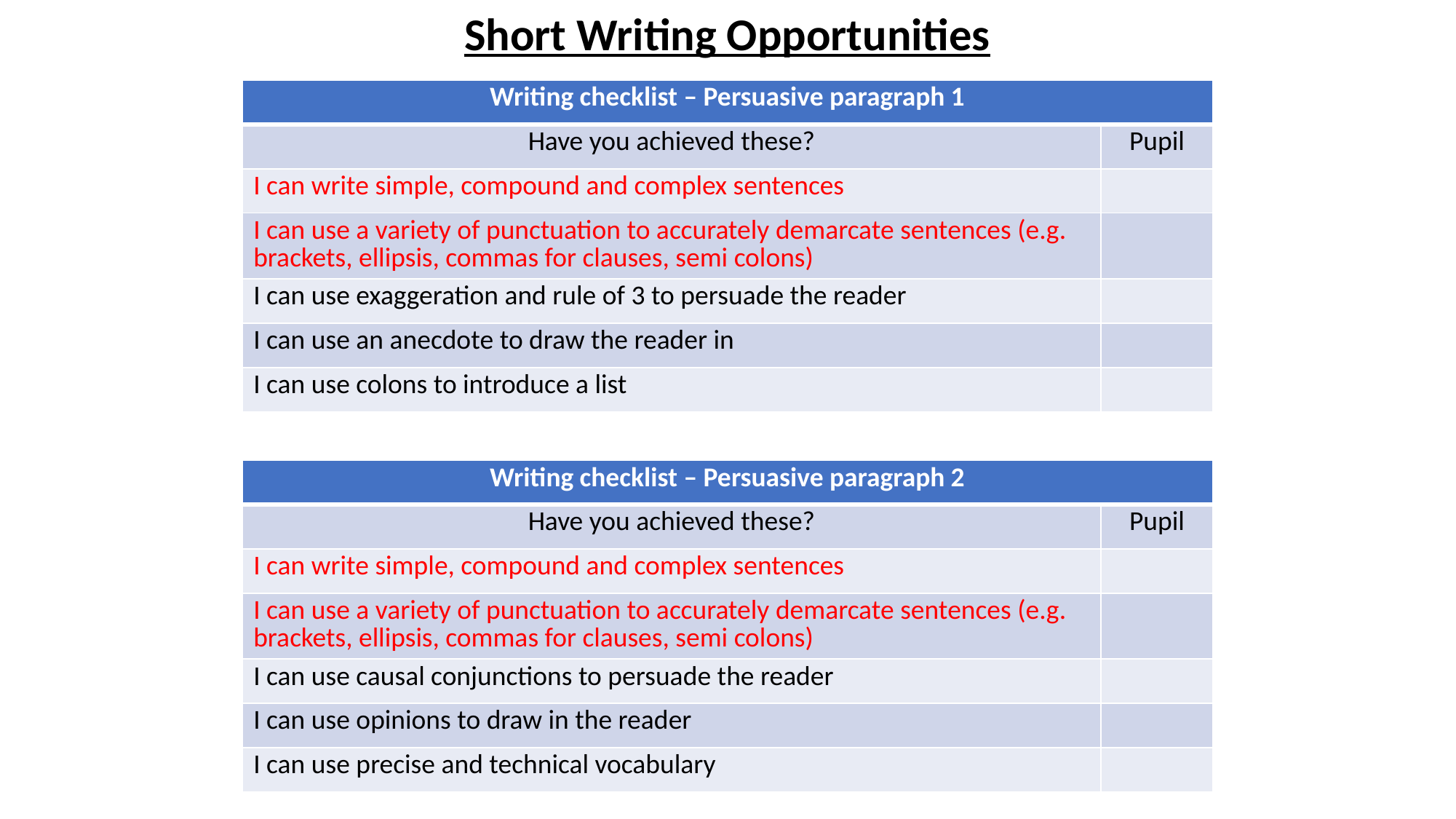

Short Writing Opportunities
| Writing checklist – Persuasive paragraph 1 |  |
| --- | --- |
| Have you achieved these? | Pupil |
| I can write simple, compound and complex sentences |  |
| I can use a variety of punctuation to accurately demarcate sentences (e.g. brackets, ellipsis, commas for clauses, semi colons) |  |
| I can use exaggeration and rule of 3 to persuade the reader |  |
| I can use an anecdote to draw the reader in |  |
| I can use colons to introduce a list |  |
| Writing checklist – Persuasive paragraph 2 |  |
| --- | --- |
| Have you achieved these? | Pupil |
| I can write simple, compound and complex sentences |  |
| I can use a variety of punctuation to accurately demarcate sentences (e.g. brackets, ellipsis, commas for clauses, semi colons) |  |
| I can use causal conjunctions to persuade the reader |  |
| I can use opinions to draw in the reader |  |
| I can use precise and technical vocabulary |  |